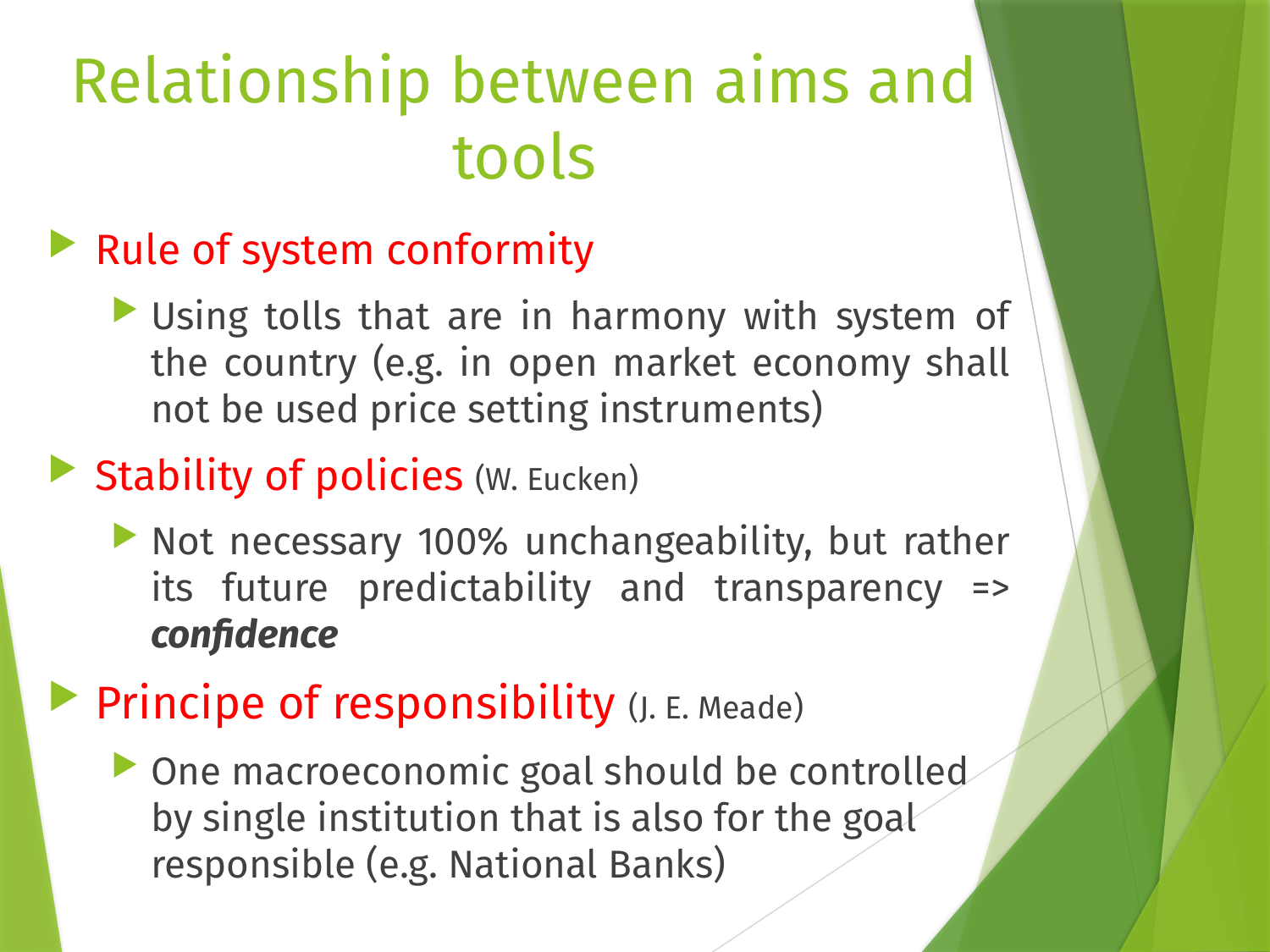

# Relationship between aims and tools
Rule of system conformity
Using tolls that are in harmony with system of the country (e.g. in open market economy shall not be used price setting instruments)
Stability of policies (W. Eucken)
Not necessary 100% unchangeability, but rather its future predictability and transparency => confidence
Principe of responsibility (J. E. Meade)
One macroeconomic goal should be controlled by single institution that is also for the goal responsible (e.g. National Banks)